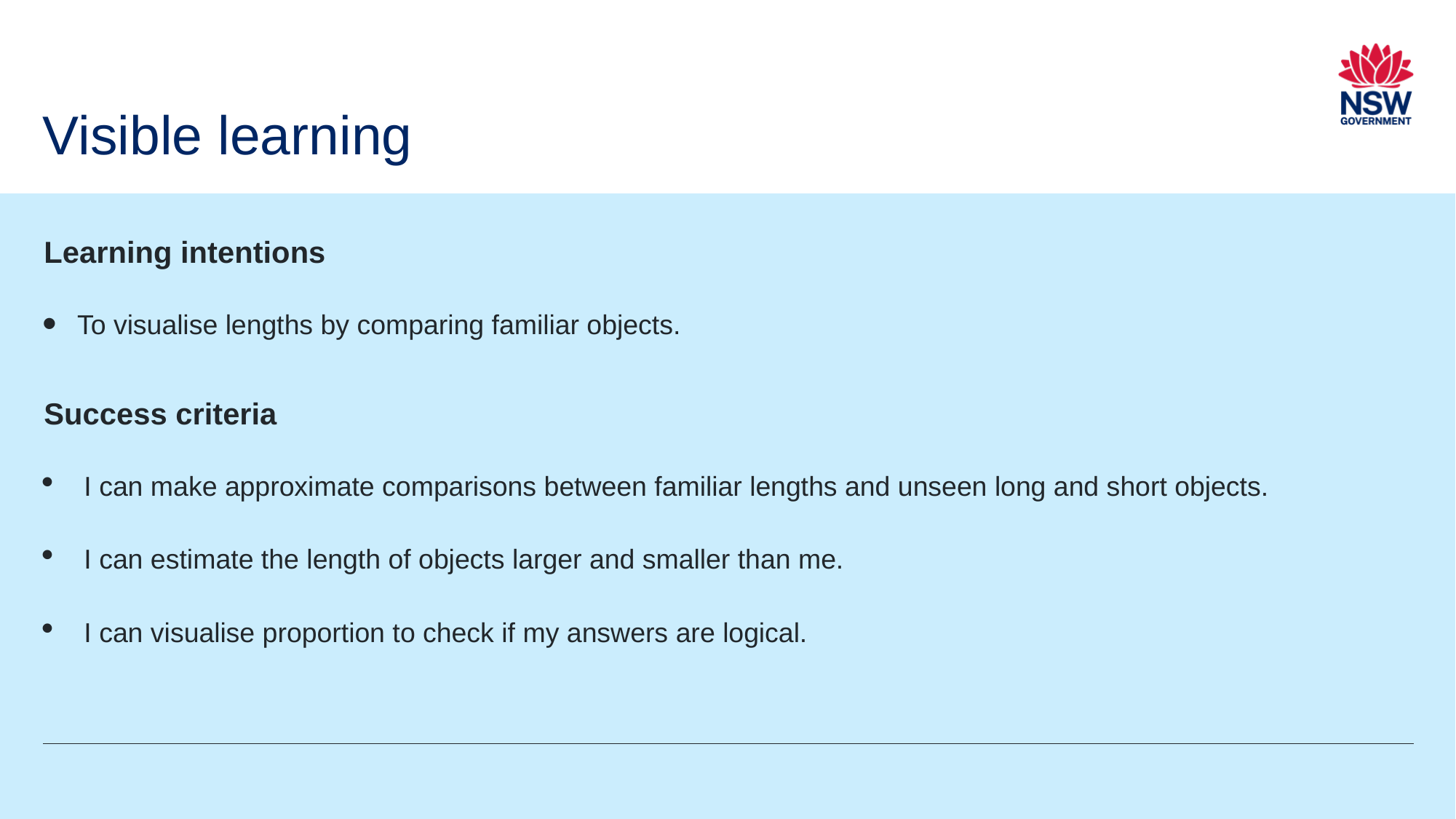

# Visible learning
Learning intentions
To visualise lengths by comparing familiar objects.
Success criteria
I can make approximate comparisons between familiar lengths and unseen long and short objects.
I can estimate the length of objects larger and smaller than me.
I can visualise proportion to check if my answers are logical.